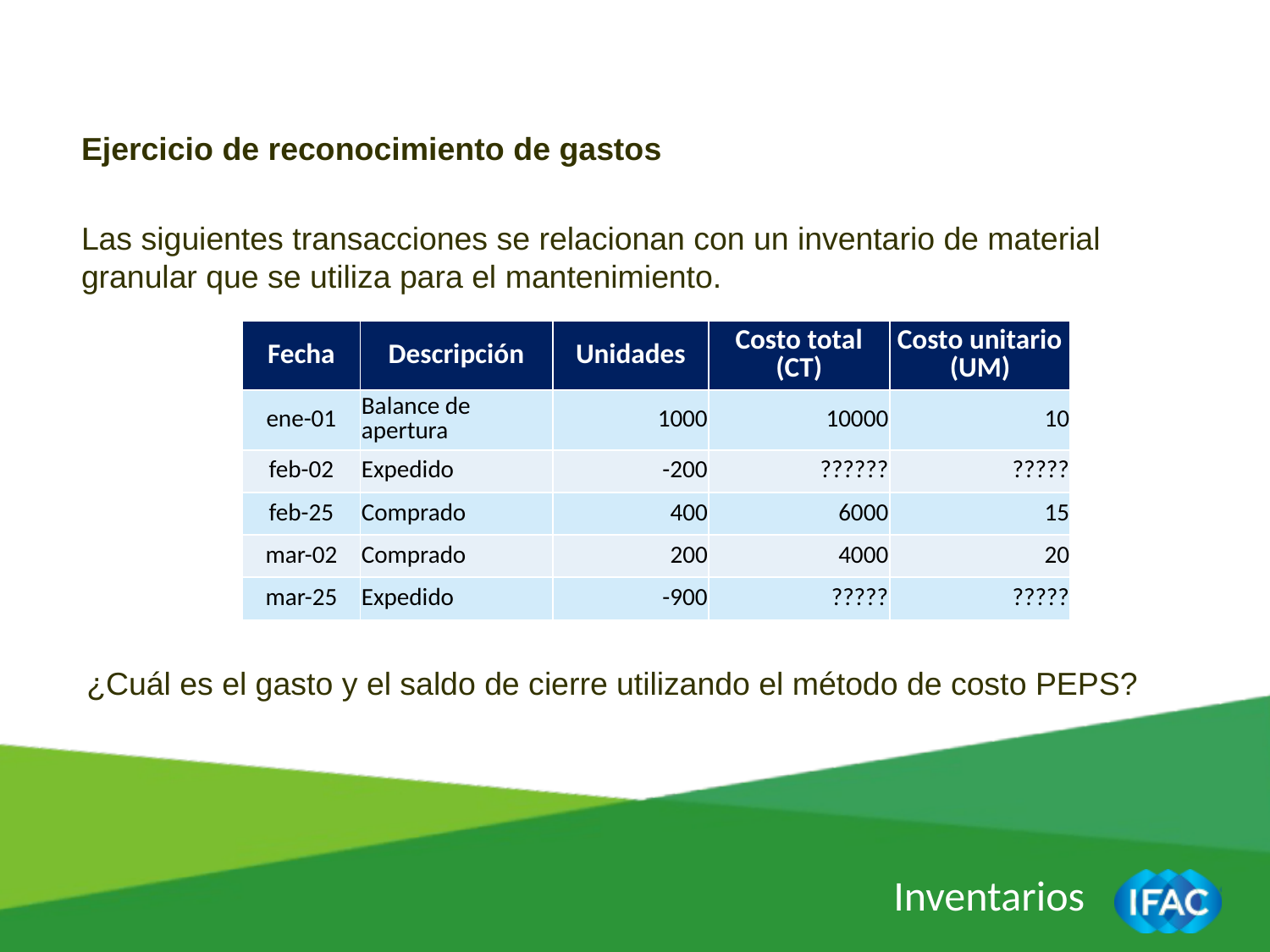

Ejercicio de reconocimiento de gastos

Las siguientes transacciones se relacionan con un inventario de material granular que se utiliza para el mantenimiento.

| Fecha | Descripción | Unidades | Costo total (CT) | Costo unitario (UM) |
| --- | --- | --- | --- | --- |
| ene-01 | Balance de apertura | 1000 | 10000 | 10 |
| feb-02 | Expedido | -200 | ?????? | ????? |
| feb-25 | Comprado | 400 | 6000 | 15 |
| mar-02 | Comprado | 200 | 4000 | 20 |
| mar-25 | Expedido | -900 | ????? | ????? |
¿Cuál es el gasto y el saldo de cierre utilizando el método de costo PEPS?
Inventarios